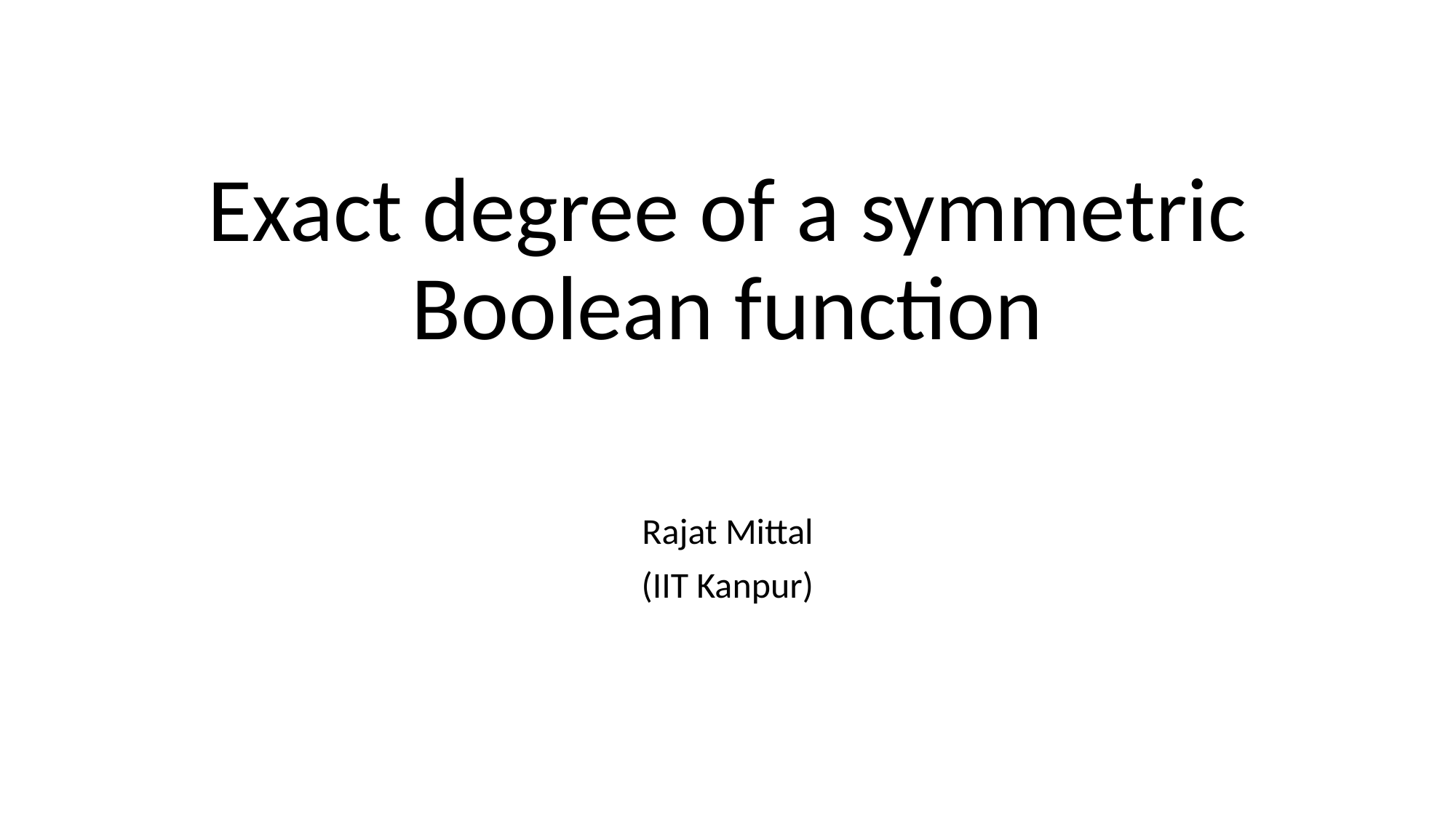

# Exact degree of a symmetric Boolean function
Rajat Mittal
 (IIT Kanpur)